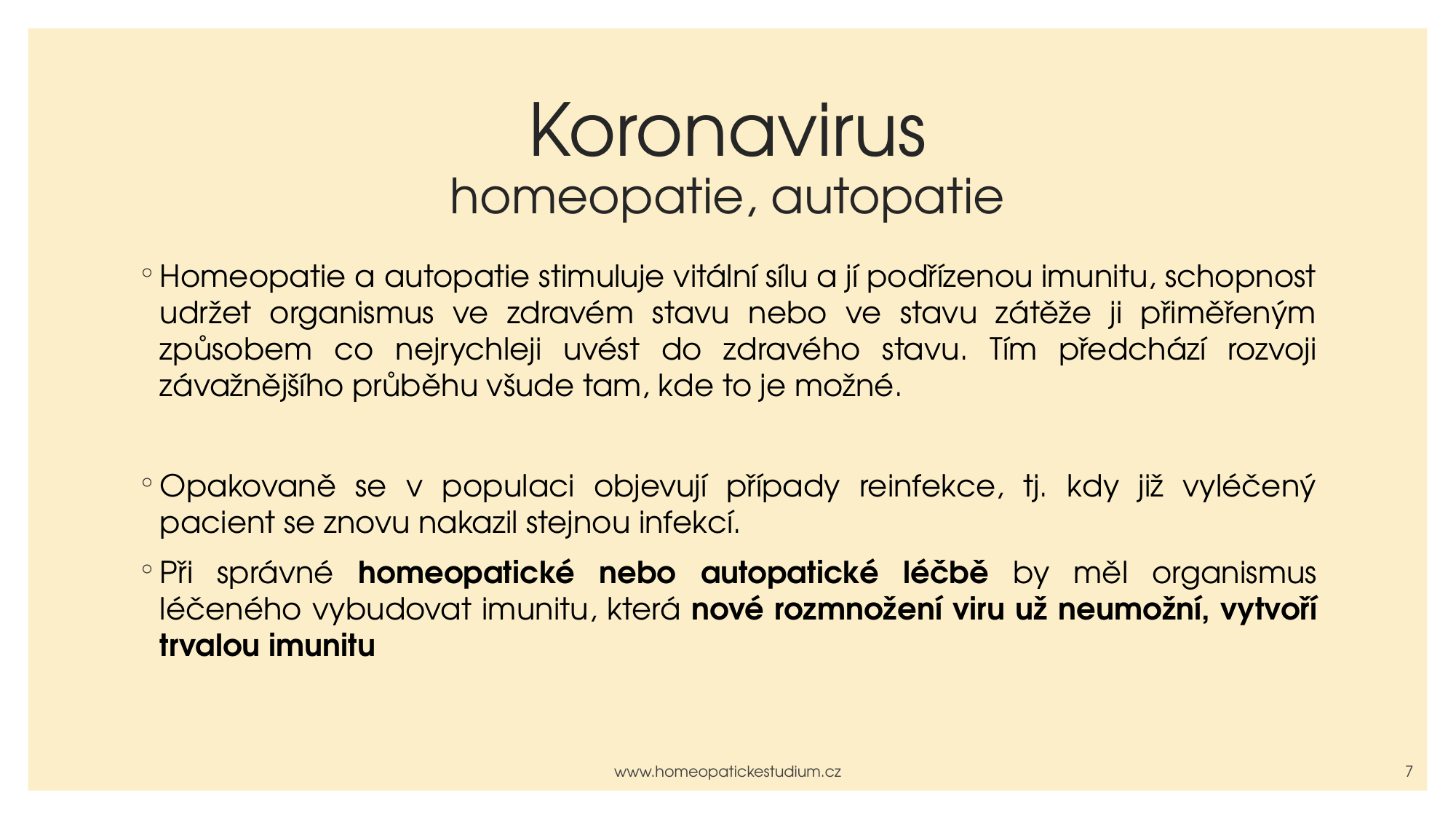

# Koronavirus homeopatie, autopatie
Homeopatie a autopatie stimuluje vitální sílu a jí podřízenou imunitu, schopnost udržet organismus ve zdravém stavu nebo ve stavu zátěže ji přiměřeným způsobem co nejrychleji uvést do zdravého stavu. Tím předchází rozvoji závažnějšího průběhu všude tam, kde to je možné.

Opakovaně se v populaci objevují případy reinfekce, tj. kdy již vyléčený pacient se znovu nakazil stejnou infekcí.
Při správné homeopatické nebo autopatické léčbě by měl organismus léčeného vybudovat imunitu, která nové rozmnožení viru už neumožní, vytvoří trvalou imunitu
www.homeopatickestudium.cz
7